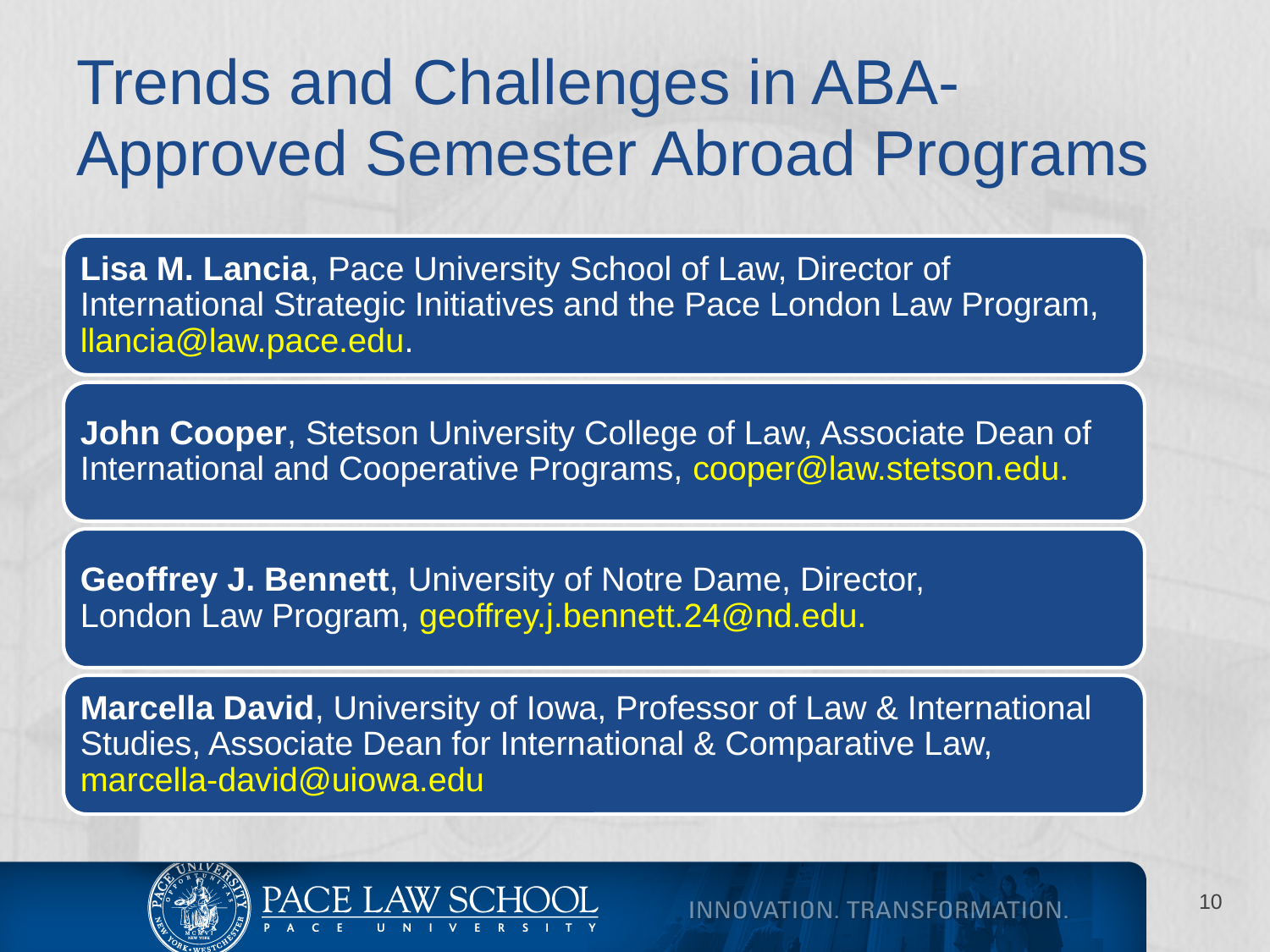

# Trends and Challenges in ABA-Approved Semester Abroad Programs
Lisa M. Lancia, Pace University School of Law, Director of International Strategic Initiatives and the Pace London Law Program, llancia@law.pace.edu.
John Cooper, Stetson University College of Law, Associate Dean of International and Cooperative Programs, cooper@law.stetson.edu.
Geoffrey J. Bennett, University of Notre Dame, Director,
London Law Program, geoffrey.j.bennett.24@nd.edu.
Marcella David, University of Iowa, Professor of Law & International Studies, Associate Dean for International & Comparative Law, marcella-david@uiowa.edu
10